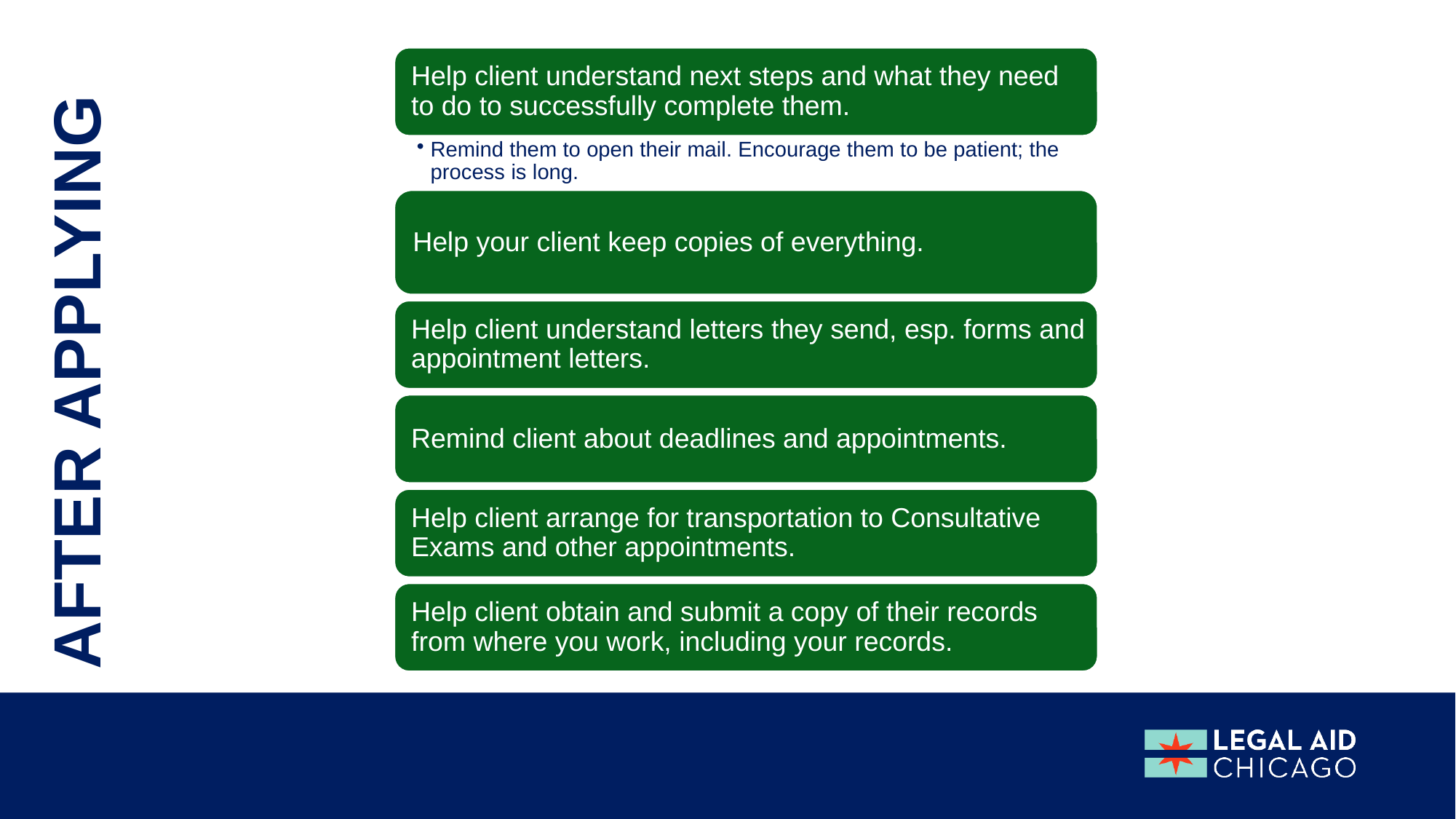

Help client understand next steps and what they need to do to successfully complete them.
Remind them to open their mail. Encourage them to be patient; the process is long.
Help your client keep copies of everything.
Help client understand letters they send, esp. forms and appointment letters.
Remind client about deadlines and appointments.
Help client arrange for transportation to Consultative Exams and other appointments.
Help client obtain and submit a copy of their records from where you work, including your records.

After applying